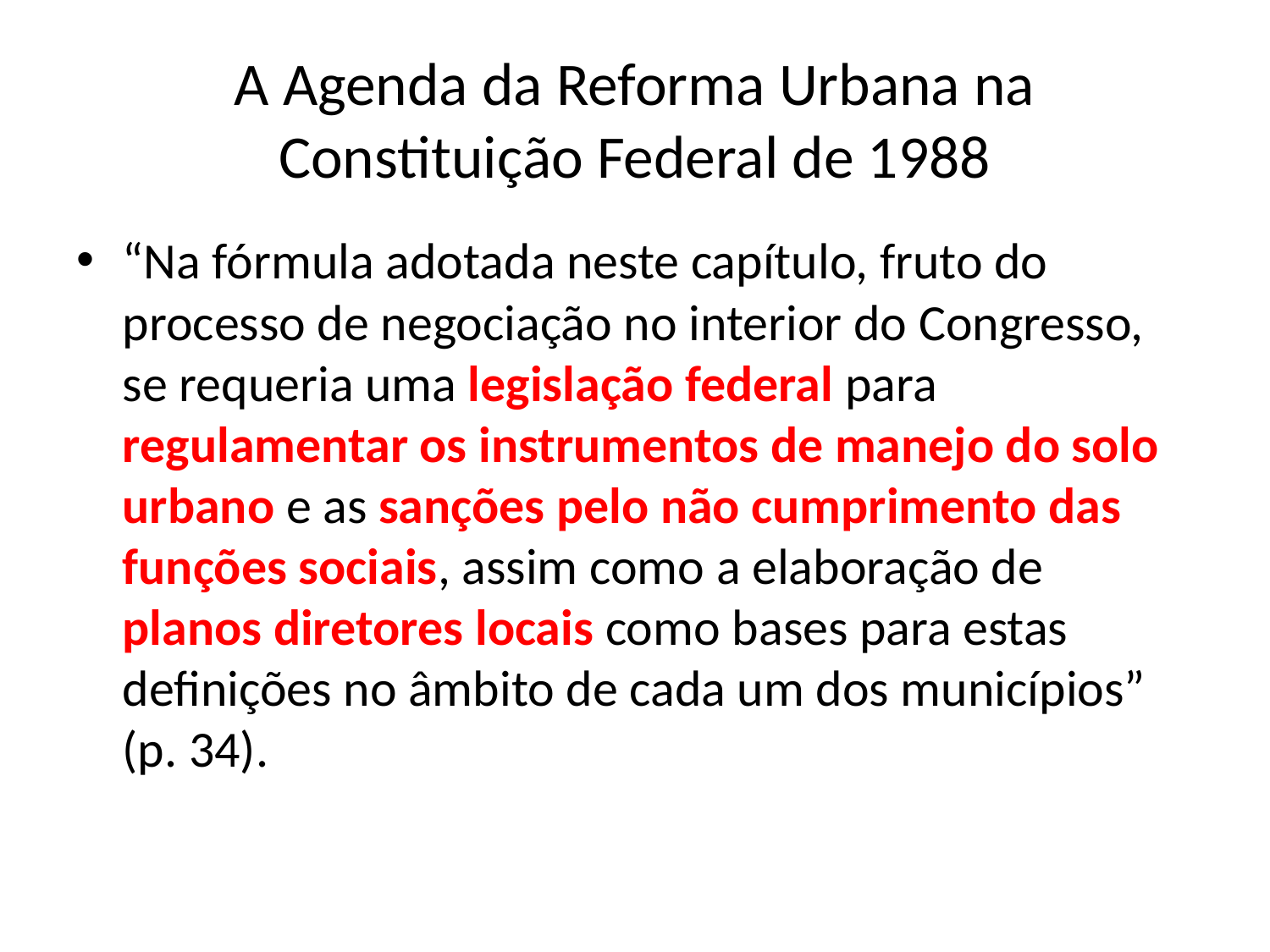

# A Agenda da Reforma Urbana na Constituição Federal de 1988
“Na fórmula adotada neste capítulo, fruto do processo de negociação no interior do Congresso, se requeria uma legislação federal para regulamentar os instrumentos de manejo do solo urbano e as sanções pelo não cumprimento das funções sociais, assim como a elaboração de planos diretores locais como bases para estas
definições no âmbito de cada um dos municípios” (p. 34).